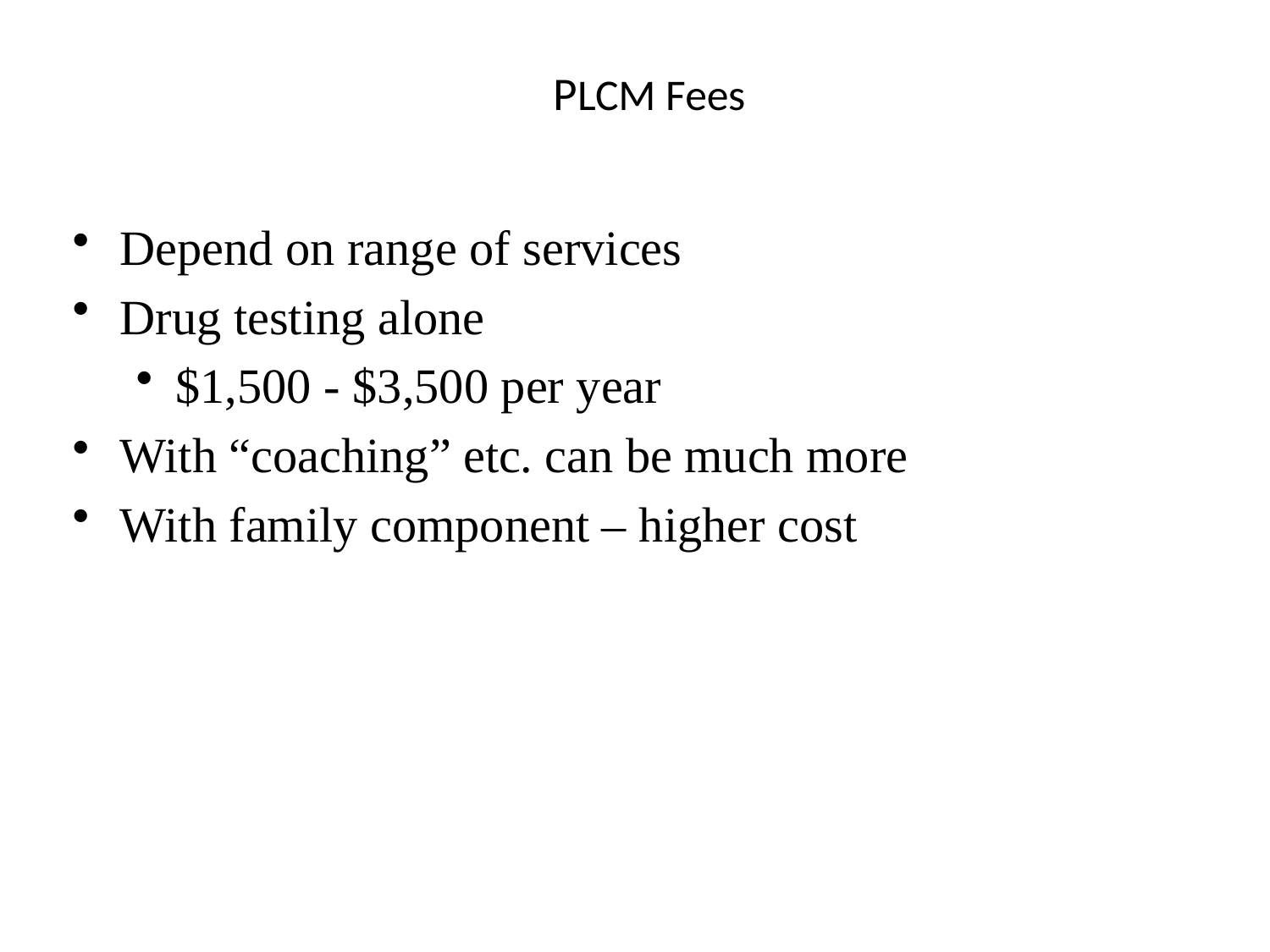

PLCM Fees
Depend on range of services
Drug testing alone
$1,500 - $3,500 per year
With “coaching” etc. can be much more
With family component – higher cost